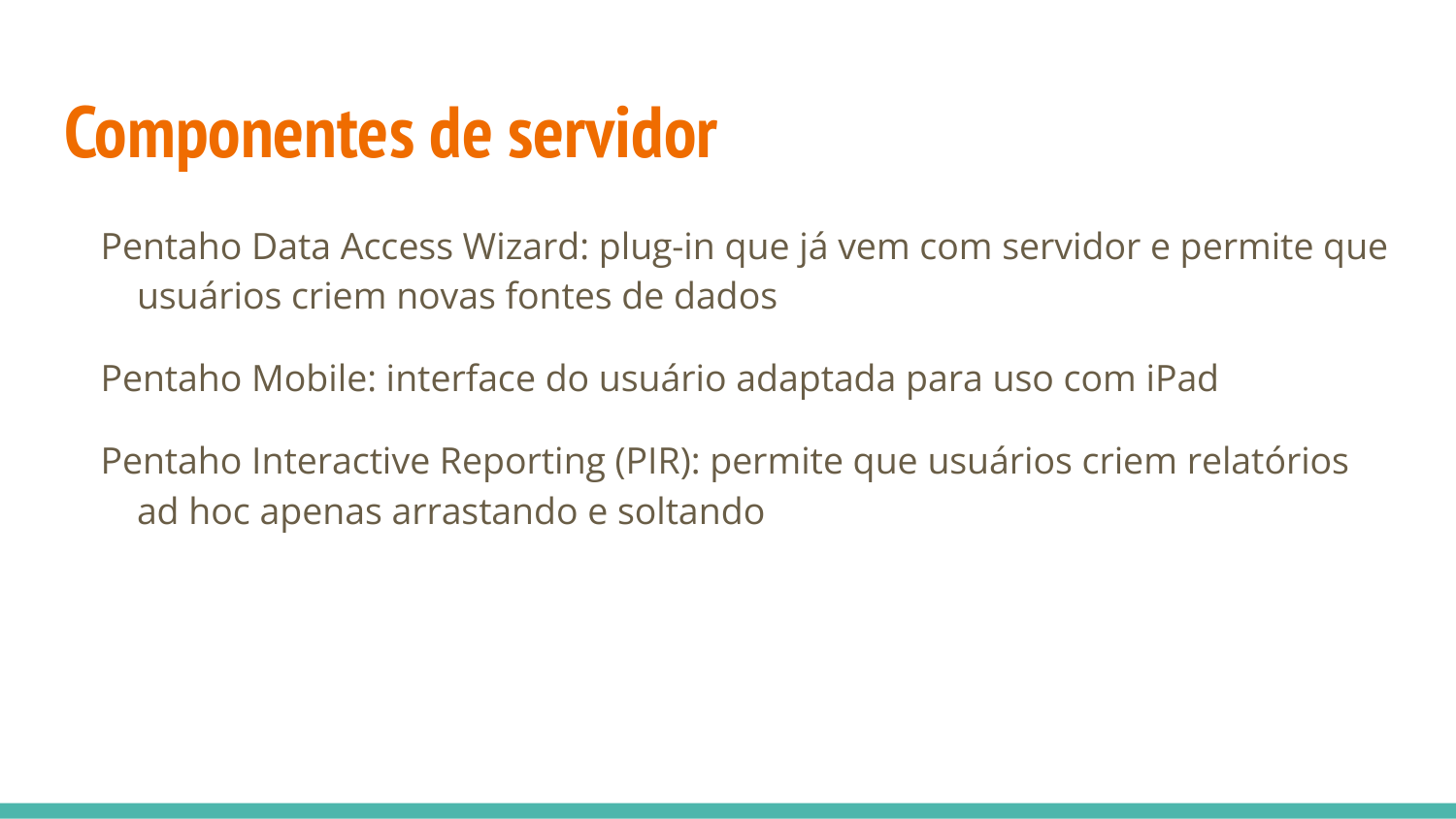

# Componentes de servidor
Pentaho Data Access Wizard: plug-in que já vem com servidor e permite que usuários criem novas fontes de dados
Pentaho Mobile: interface do usuário adaptada para uso com iPad
Pentaho Interactive Reporting (PIR): permite que usuários criem relatórios ad hoc apenas arrastando e soltando